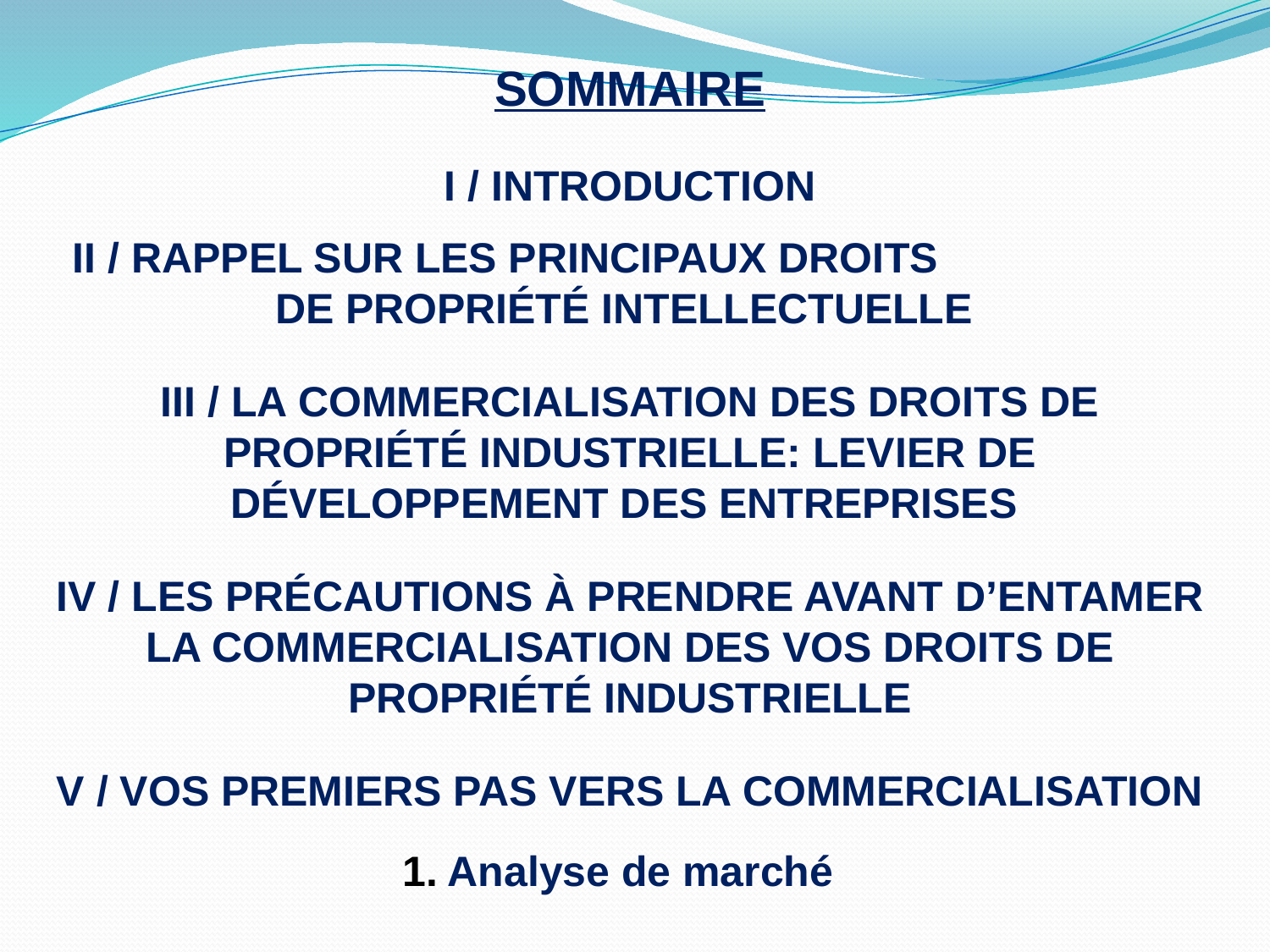

SOMMAIRE

I / INTRODUCTION

 II / RAPPEL SUR LES PRINCIPAUX DROITS                       DE PROPRIÉTÉ INTELLECTUELLE

III / LA COMMERCIALISATION DES DROITS DE PROPRIÉTÉ INDUSTRIELLE: LEVIER DE DÉVELOPPEMENT DES ENTREPRISES

IV / LES PRÉCAUTIONS À PRENDRE AVANT D’ENTAMER LA COMMERCIALISATION DES VOS DROITS DE PROPRIÉTÉ INDUSTRIELLE

V / VOS PREMIERS PAS VERS LA COMMERCIALISATION

1. Analyse de marché